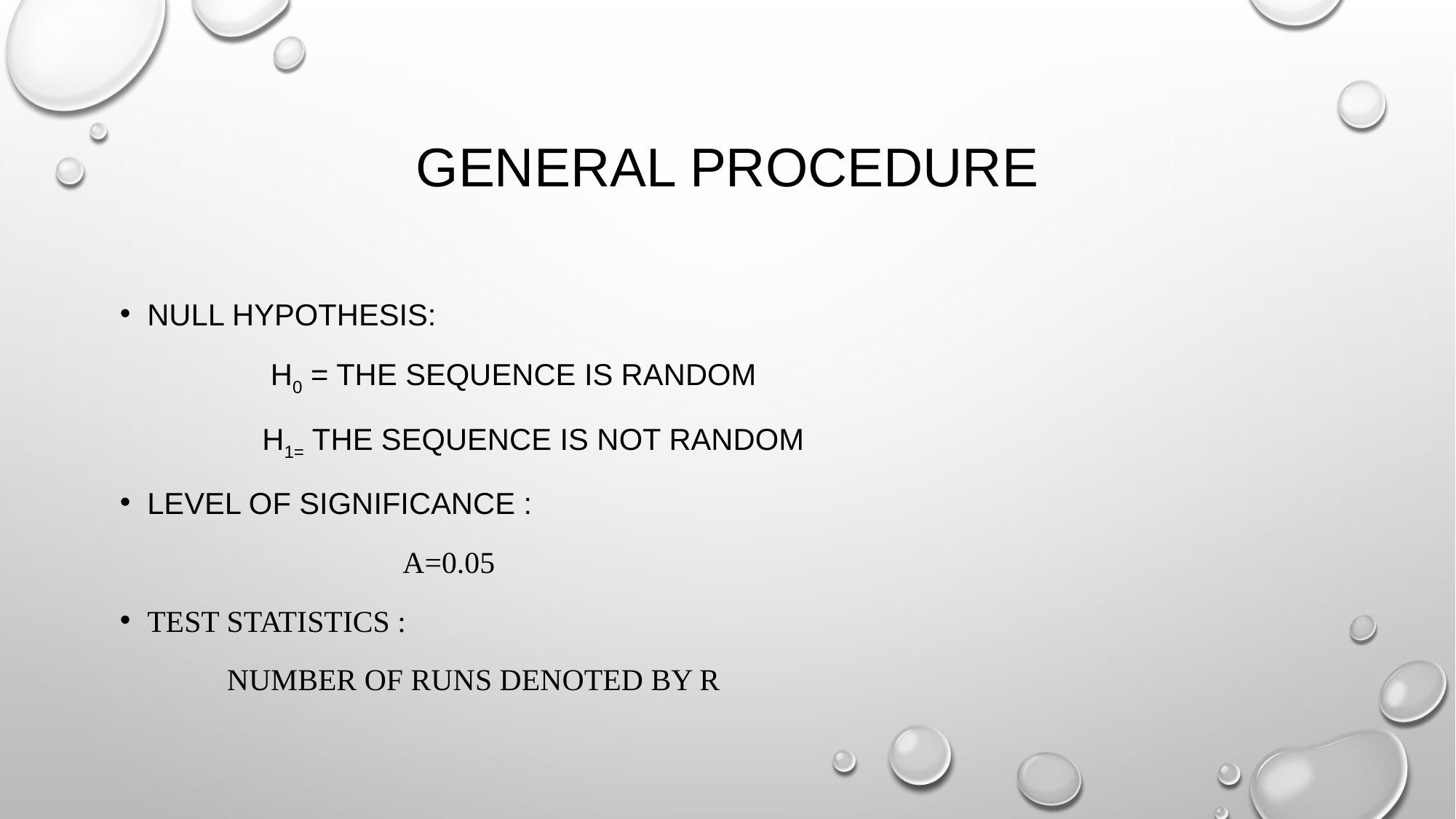

# General procedure
Null hypothesis:
                  H0 = the sequence is random
                 H1= the sequence is not random
Level of significance :
                                     α=0.05
Test statistics :
              number of runs denoted by r